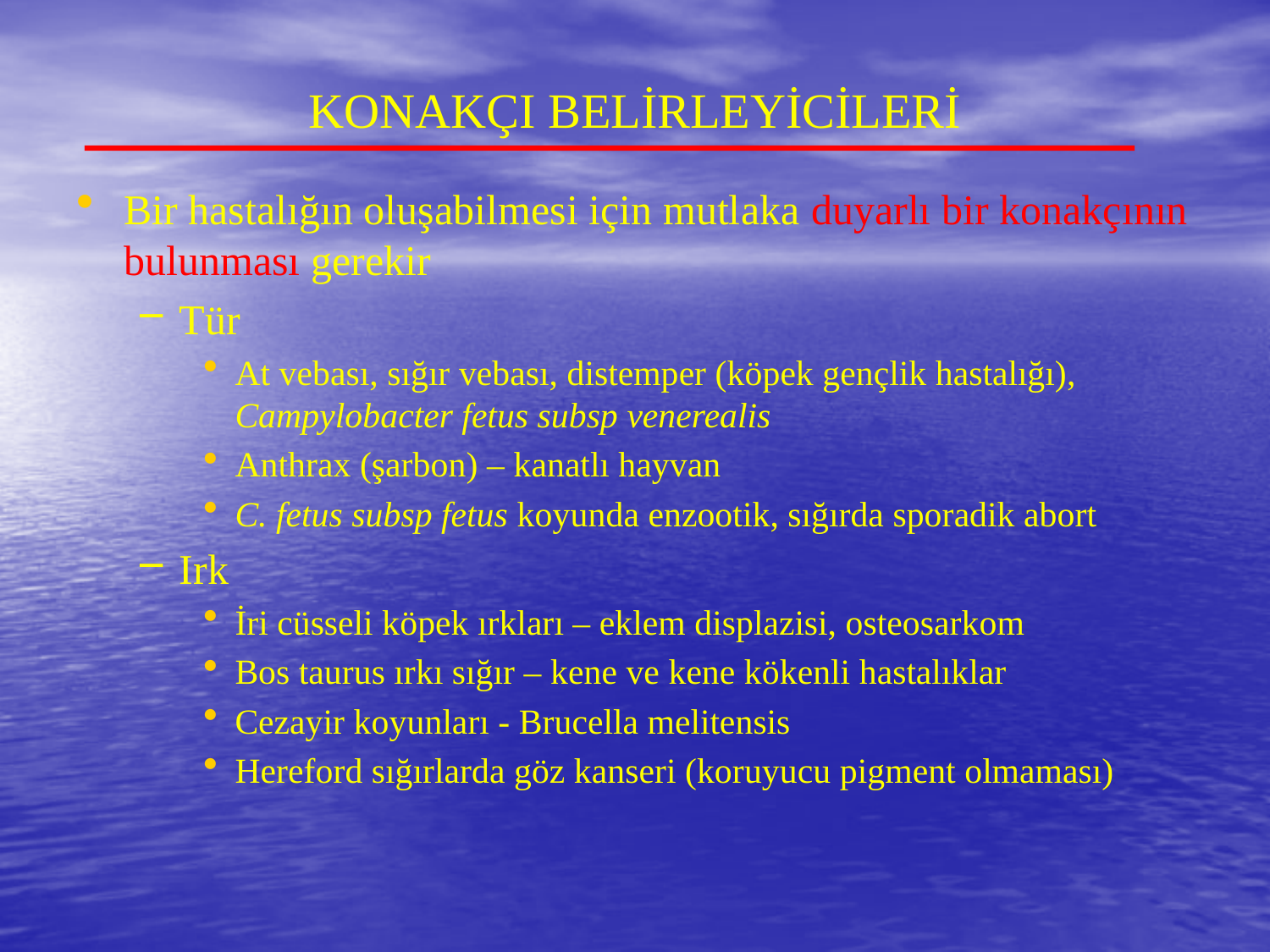

# KONAKÇI BELİRLEYİCİLERİ

Bir hastalığın oluşabilmesi için mutlaka duyarlı bir konakçının bulunması gerekir
Tür
At vebası, sığır vebası, distemper (köpek gençlik hastalığı), Campylobacter fetus subsp venerealis
Anthrax (şarbon) – kanatlı hayvan
C. fetus subsp fetus koyunda enzootik, sığırda sporadik abort
Irk
İri cüsseli köpek ırkları – eklem displazisi, osteosarkom
Bos taurus ırkı sığır – kene ve kene kökenli hastalıklar
Cezayir koyunları - Brucella melitensis
Hereford sığırlarda göz kanseri (koruyucu pigment olmaması)